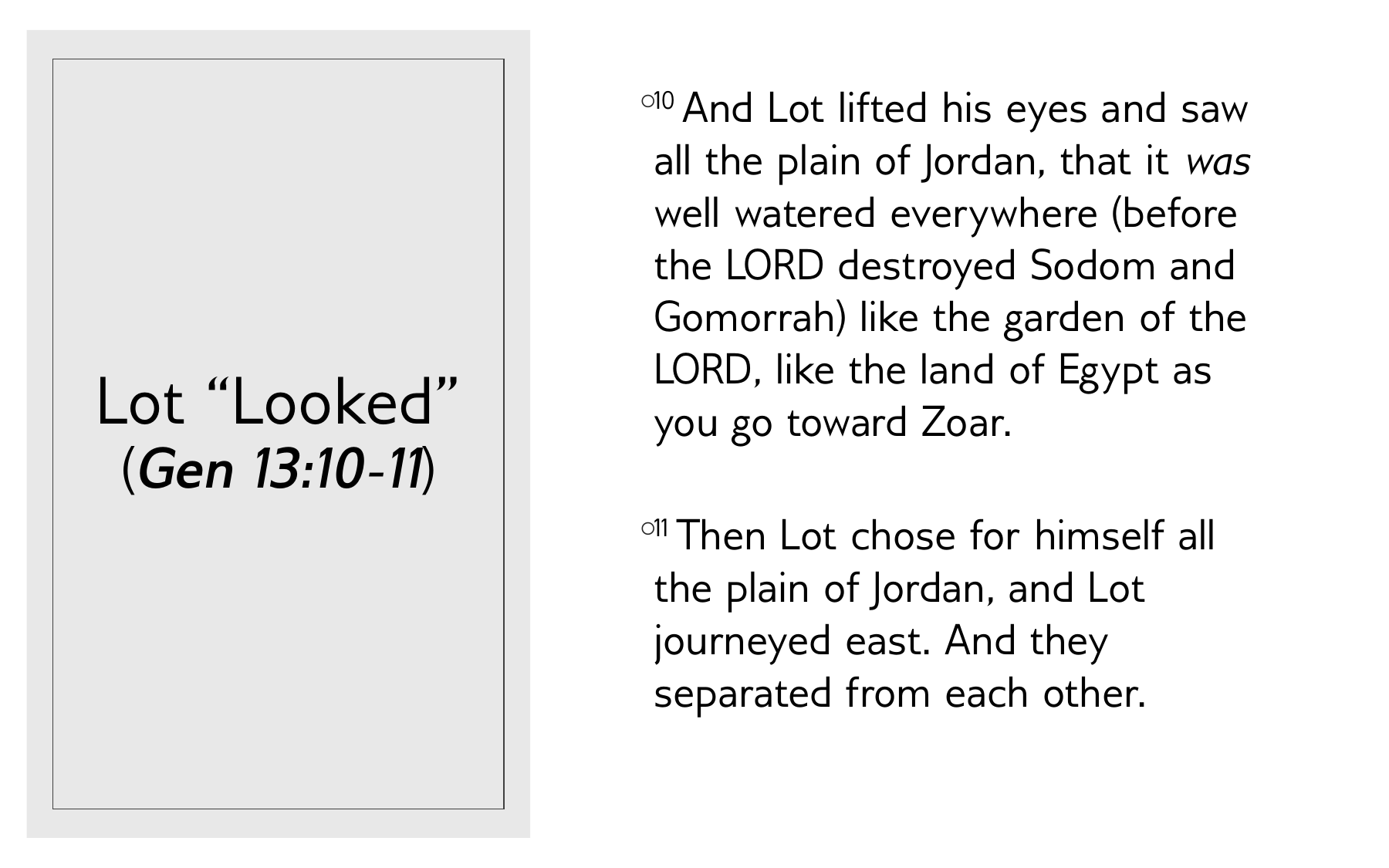

10 And Lot lifted his eyes and saw all the plain of Jordan, that it was well watered everywhere (before the Lord destroyed Sodom and Gomorrah) like the garden of the Lord, like the land of Egypt as you go toward Zoar.

11 Then Lot chose for himself all the plain of Jordan, and Lot journeyed east. And they separated from each other.

# Lot “Looked” (Gen 13:10-11)